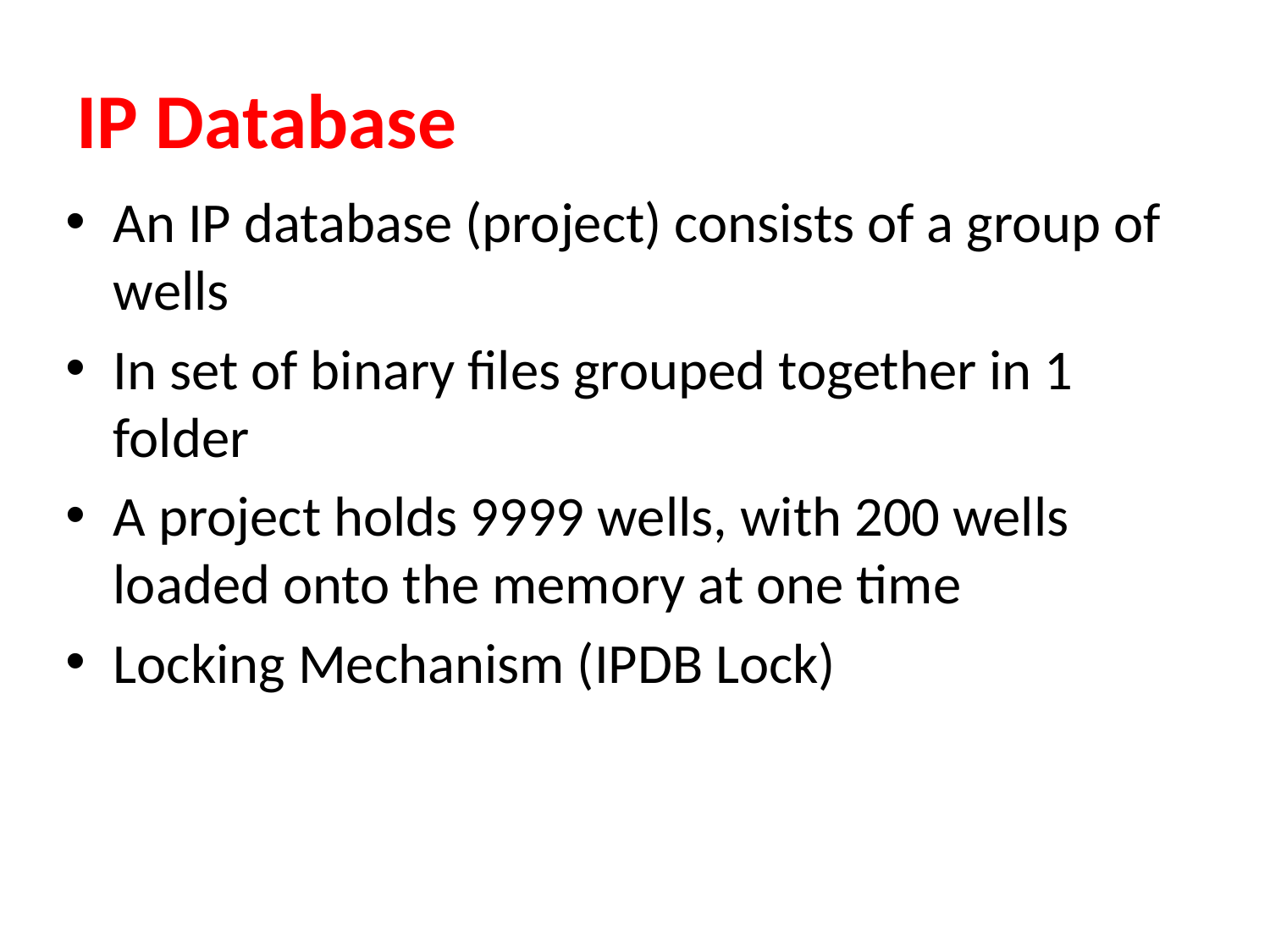

# IP Database
An IP database (project) consists of a group of wells
In set of binary files grouped together in 1 folder
A project holds 9999 wells, with 200 wells loaded onto the memory at one time
Locking Mechanism (IPDB Lock)